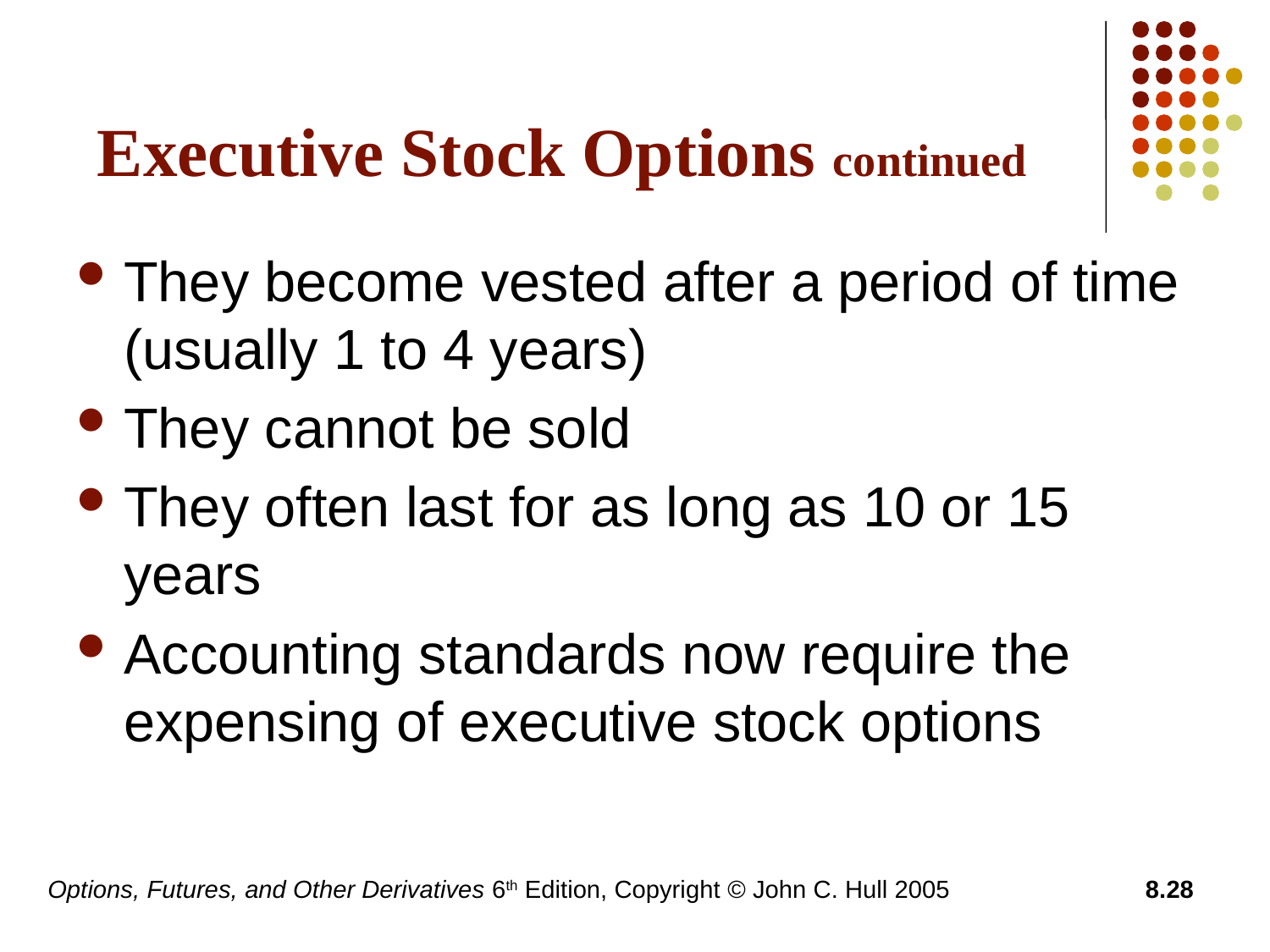

# Executive Stock Options continued
They become vested after a period of time (usually 1 to 4 years)
They cannot be sold
They often last for as long as 10 or 15 years
Accounting standards now require the expensing of executive stock options

Options, Futures, and Other Derivatives 6th Edition, Copyright © John C. Hull 2005
8.28